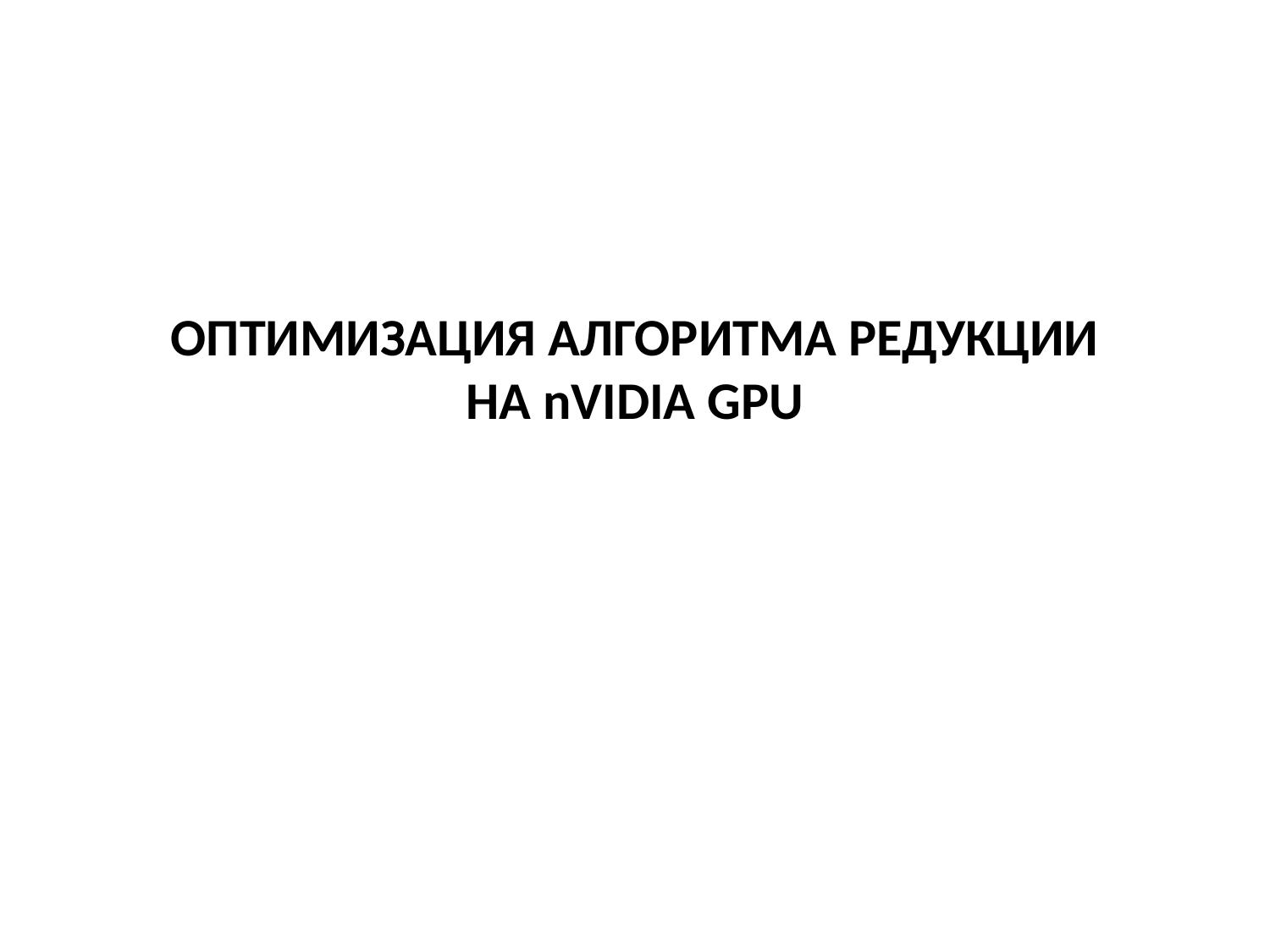

# ОПТИМИЗАЦИЯ АЛГОРИТМА РЕДУКЦИИ НА nVIDIA GPU